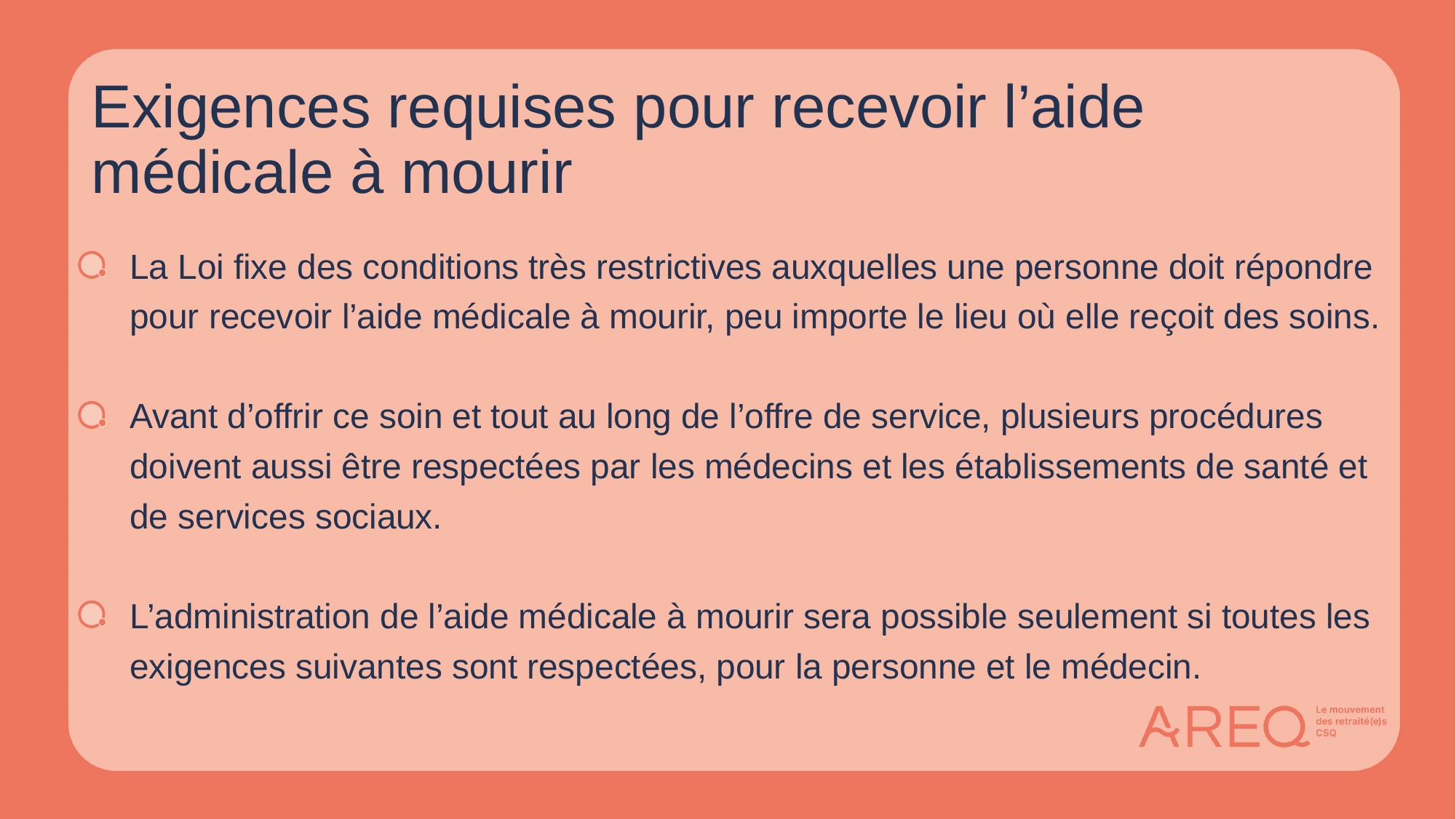

# Exigences requises pour recevoir l’aide médicale à mourir
La Loi fixe des conditions très restrictives auxquelles une personne doit répondre pour recevoir l’aide médicale à mourir, peu importe le lieu où elle reçoit des soins.

Avant d’offrir ce soin et tout au long de l’offre de service, plusieurs procédures doivent aussi être respectées par les médecins et les établissements de santé et de services sociaux.

L’administration de l’aide médicale à mourir sera possible seulement si toutes les exigences suivantes sont respectées, pour la personne et le médecin.